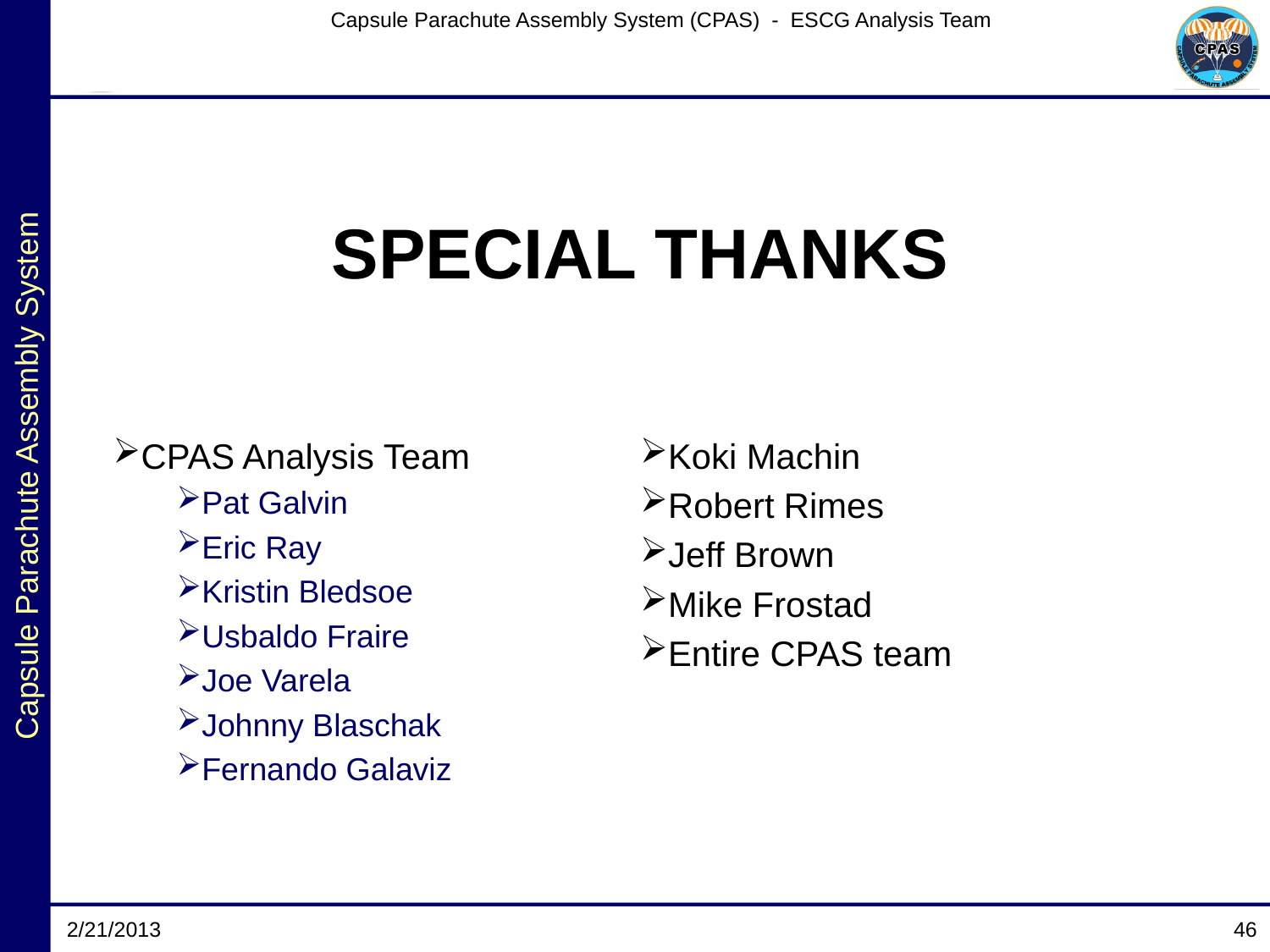

# Special Thanks
CPAS Analysis Team
Pat Galvin
Eric Ray
Kristin Bledsoe
Usbaldo Fraire
Joe Varela
Johnny Blaschak
Fernando Galaviz
Koki Machin
Robert Rimes
Jeff Brown
Mike Frostad
Entire CPAS team

2/21/2013
46